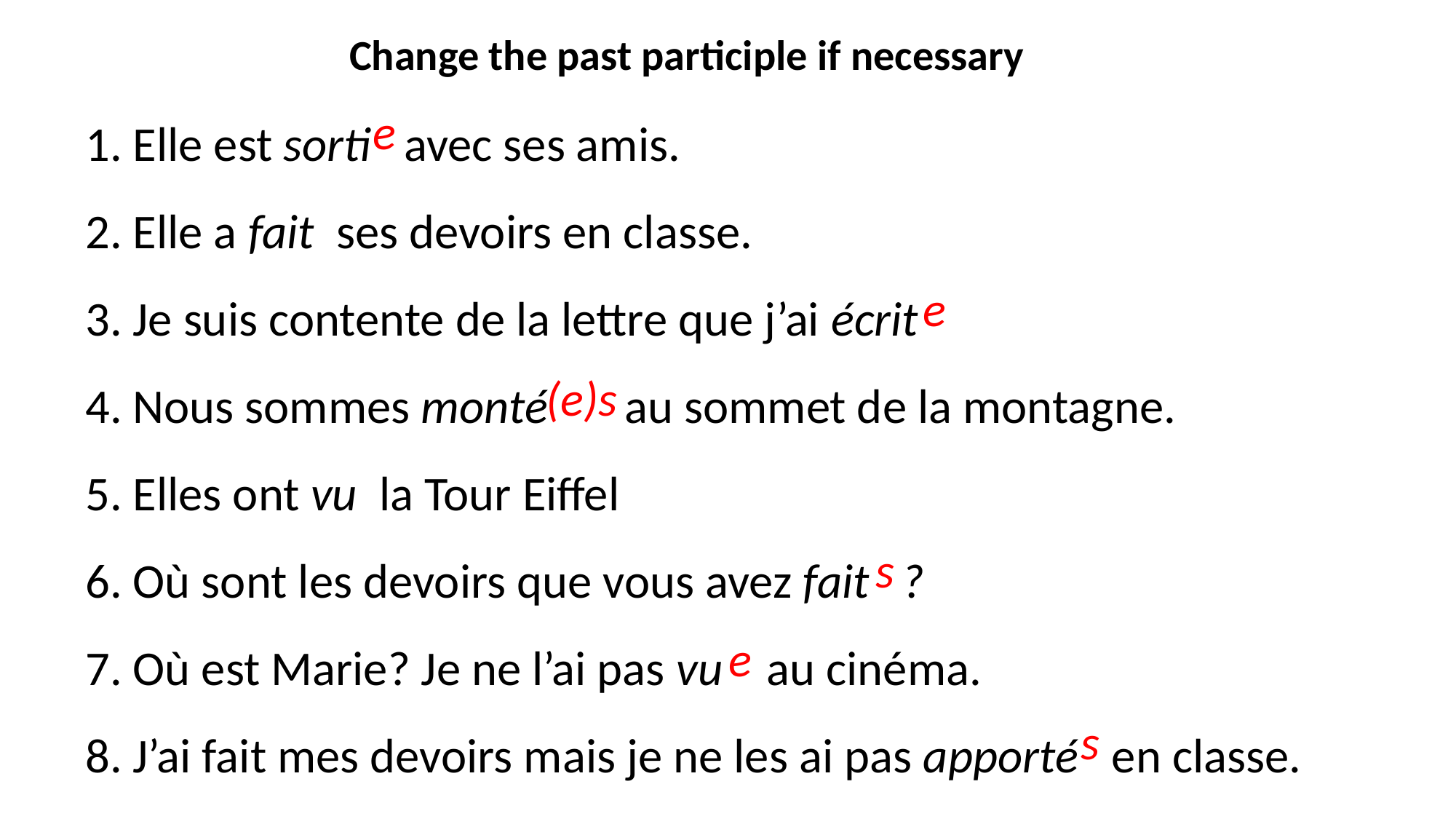

Change the past participle if necessary
1. Elle est sorti   avec ses amis.
2. Elle a fait  ses devoirs en classe.
3. Je suis contente de la lettre que j’ai écrit
4. Nous sommes monté       au sommet de la montagne.
5. Elles ont vu  la Tour Eiffel
6. Où sont les devoirs que vous avez fait   ?
7. Où est Marie? Je ne l’ai pas vu    au cinéma.
8. J’ai fait mes devoirs mais je ne les ai pas apporté   en classe.
e
e
(e)s
s
e
s